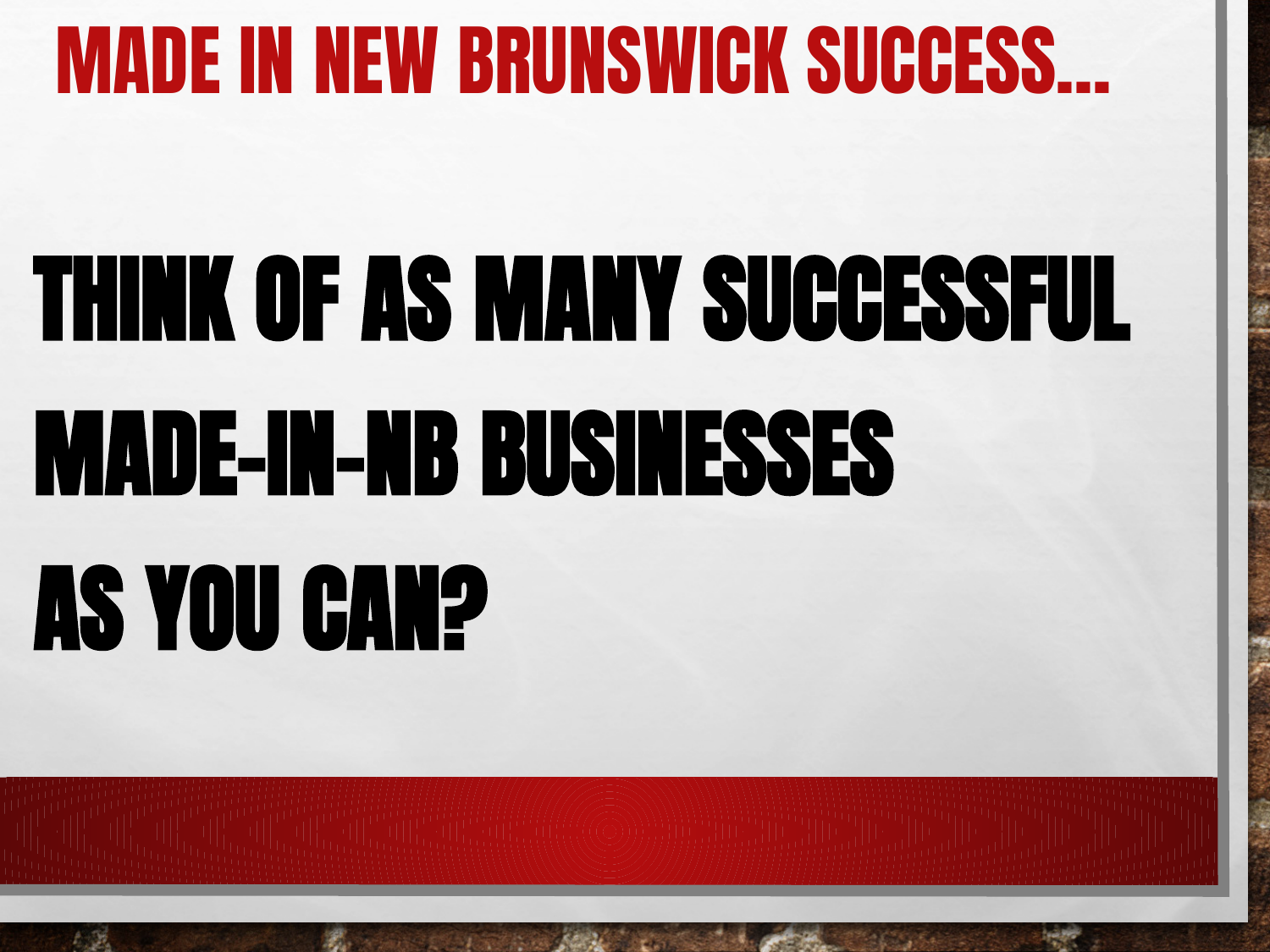

# Made in New Brunswick Success…
think of as many successful
made-in-NB businesses
as you can?